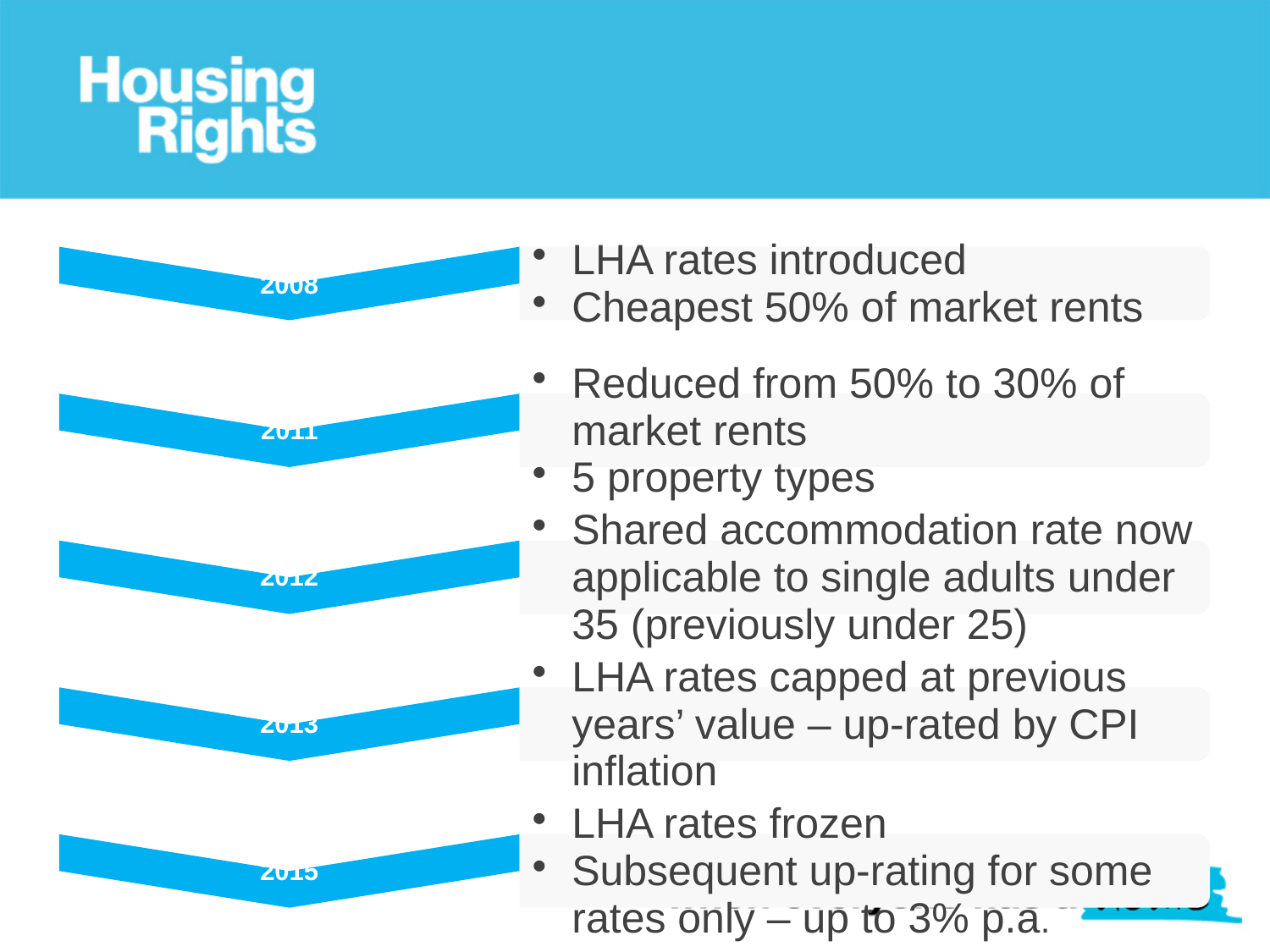

2008
LHA rates introduced
Cheapest 50% of market rents
2011
Reduced from 50% to 30% of market rents
5 property types
2012
2013
2015
Shared accommodation rate now applicable to single adults under 35 (previously under 25)
LHA rates capped at previous years’ value – up-rated by CPI inflation
LHA rates frozen
Subsequent up-rating for some rates only – up to 3% p.a.